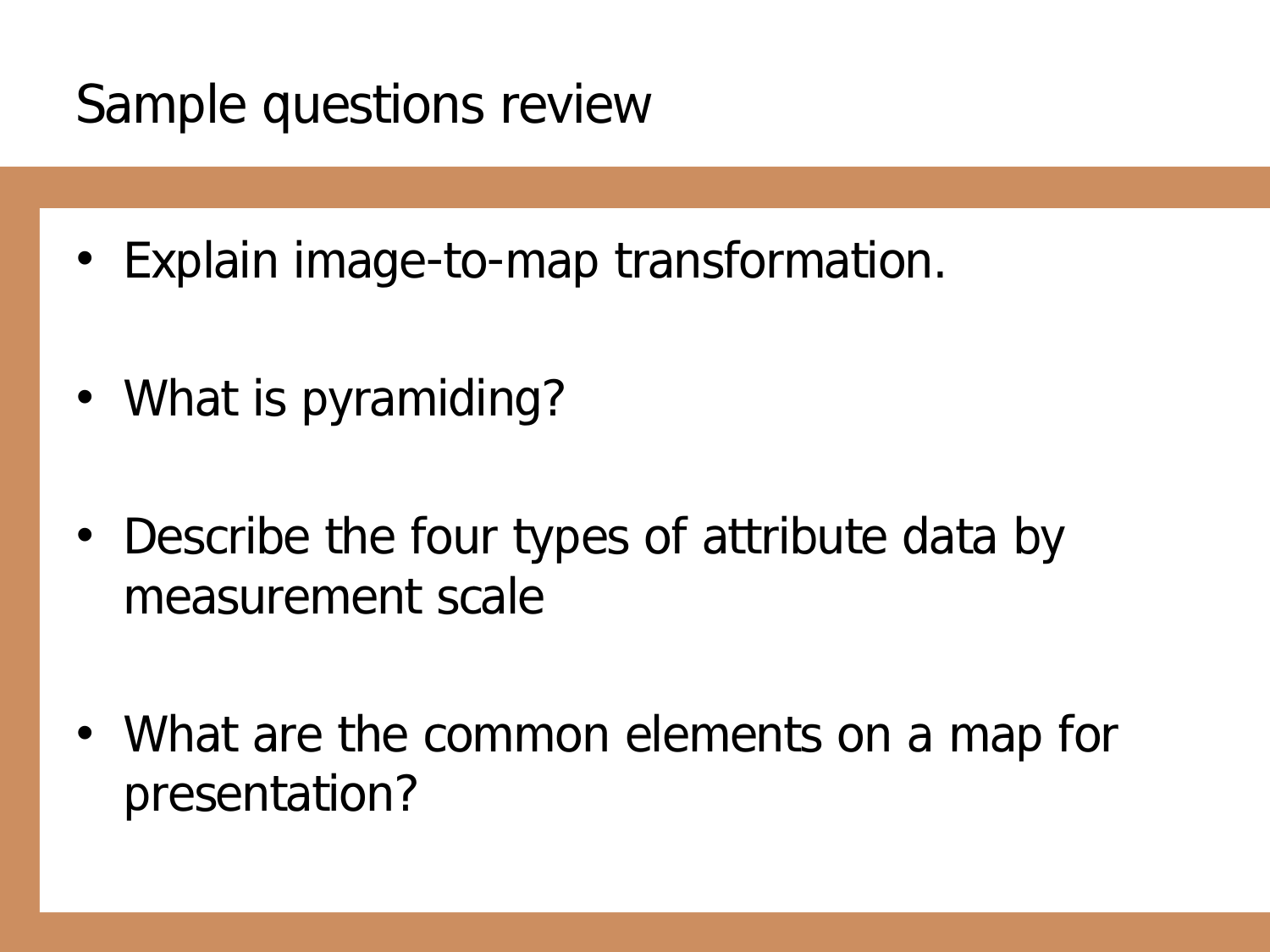

# Sample questions review
Explain image-to-map transformation.

What is pyramiding?

Describe the four types of attribute data by measurement scale

What are the common elements on a map for presentation?